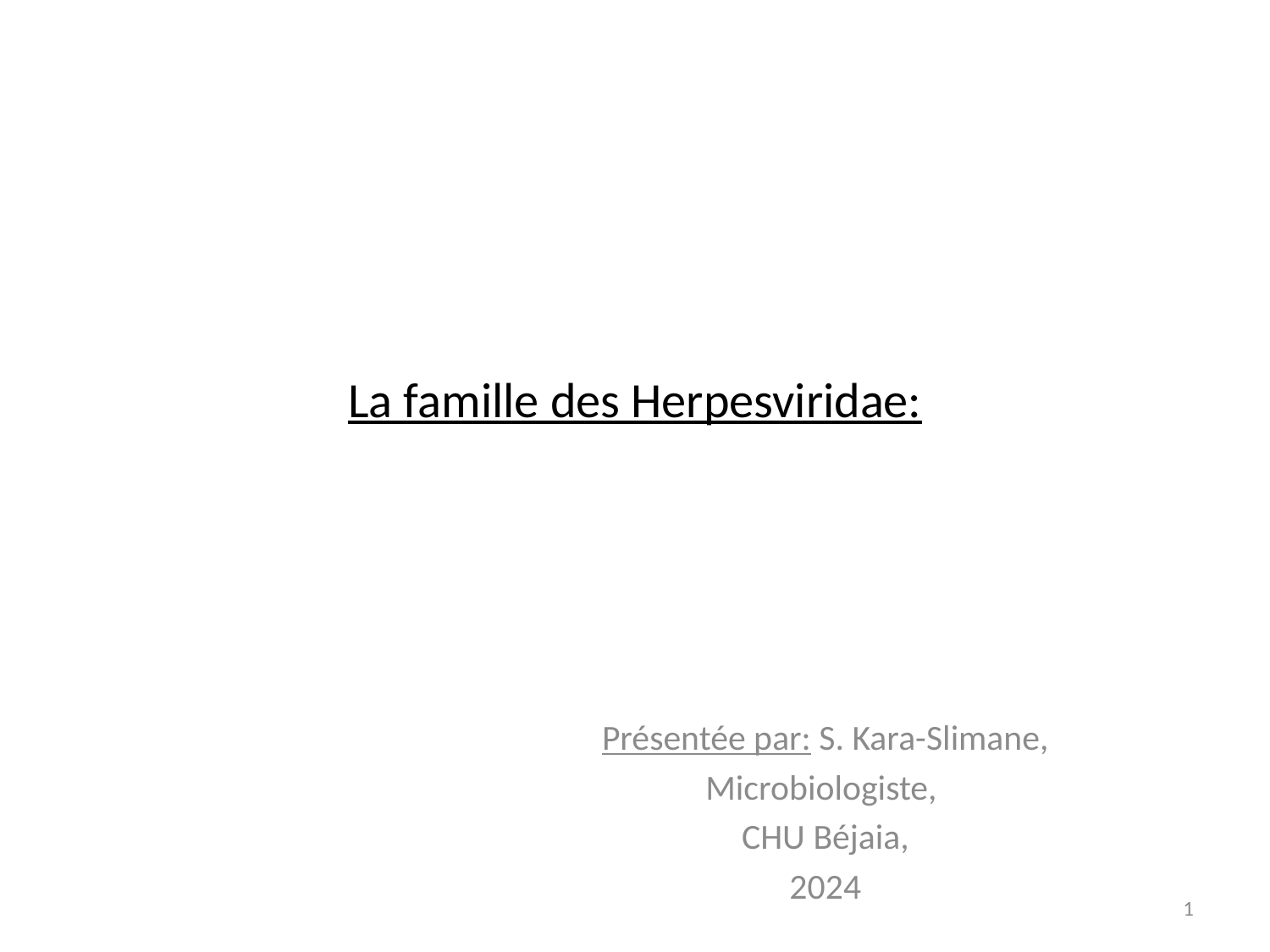

# La famille des Herpesviridae:
Présentée par: S. Kara-Slimane,
Microbiologiste,
CHU Béjaia,
2024
1